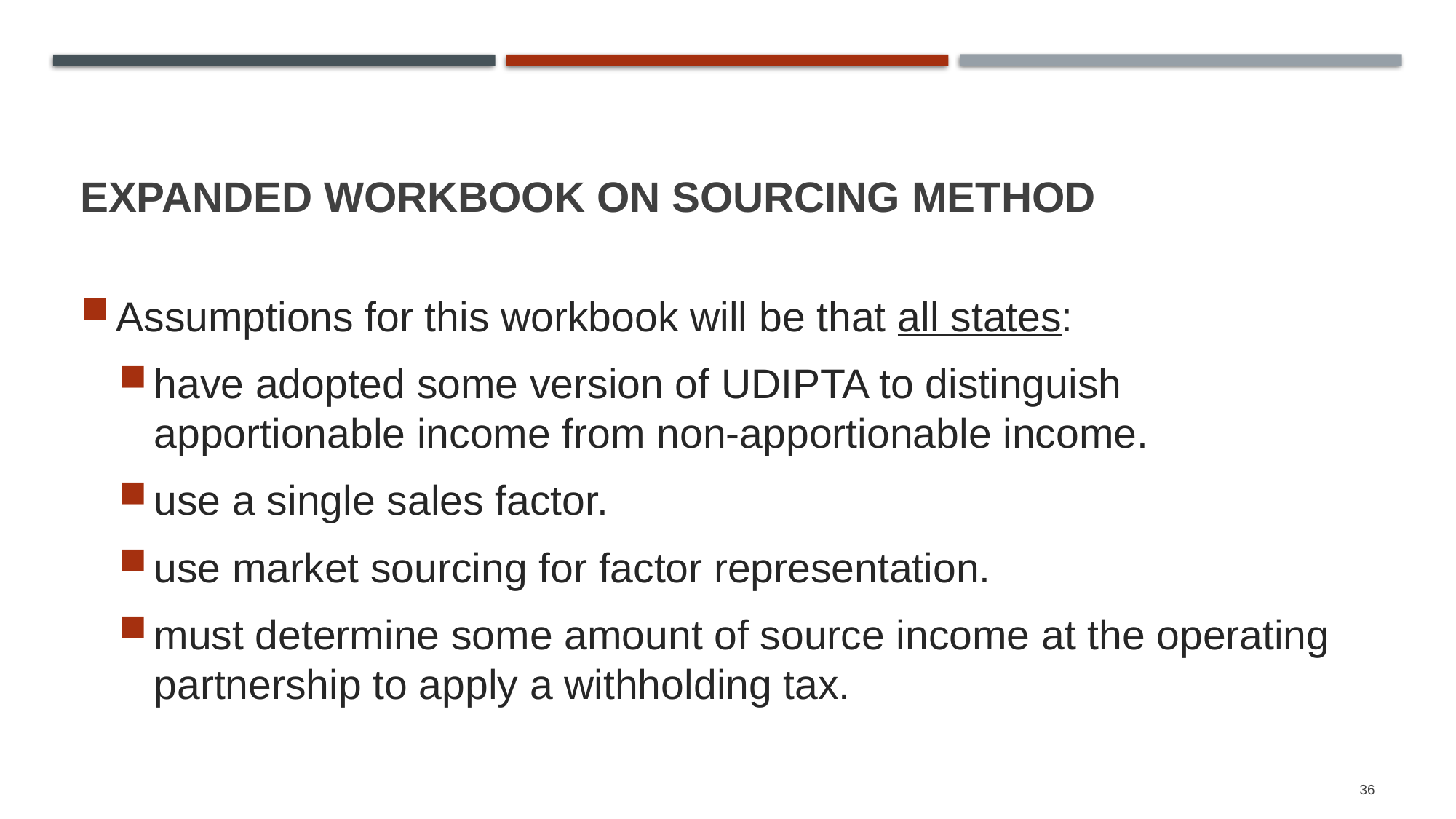

# Expanded workbook on sourcing Method
Assumptions for this workbook will be that all states:
have adopted some version of UDIPTA to distinguish apportionable income from non-apportionable income.
use a single sales factor.
use market sourcing for factor representation.
must determine some amount of source income at the operating partnership to apply a withholding tax.

36